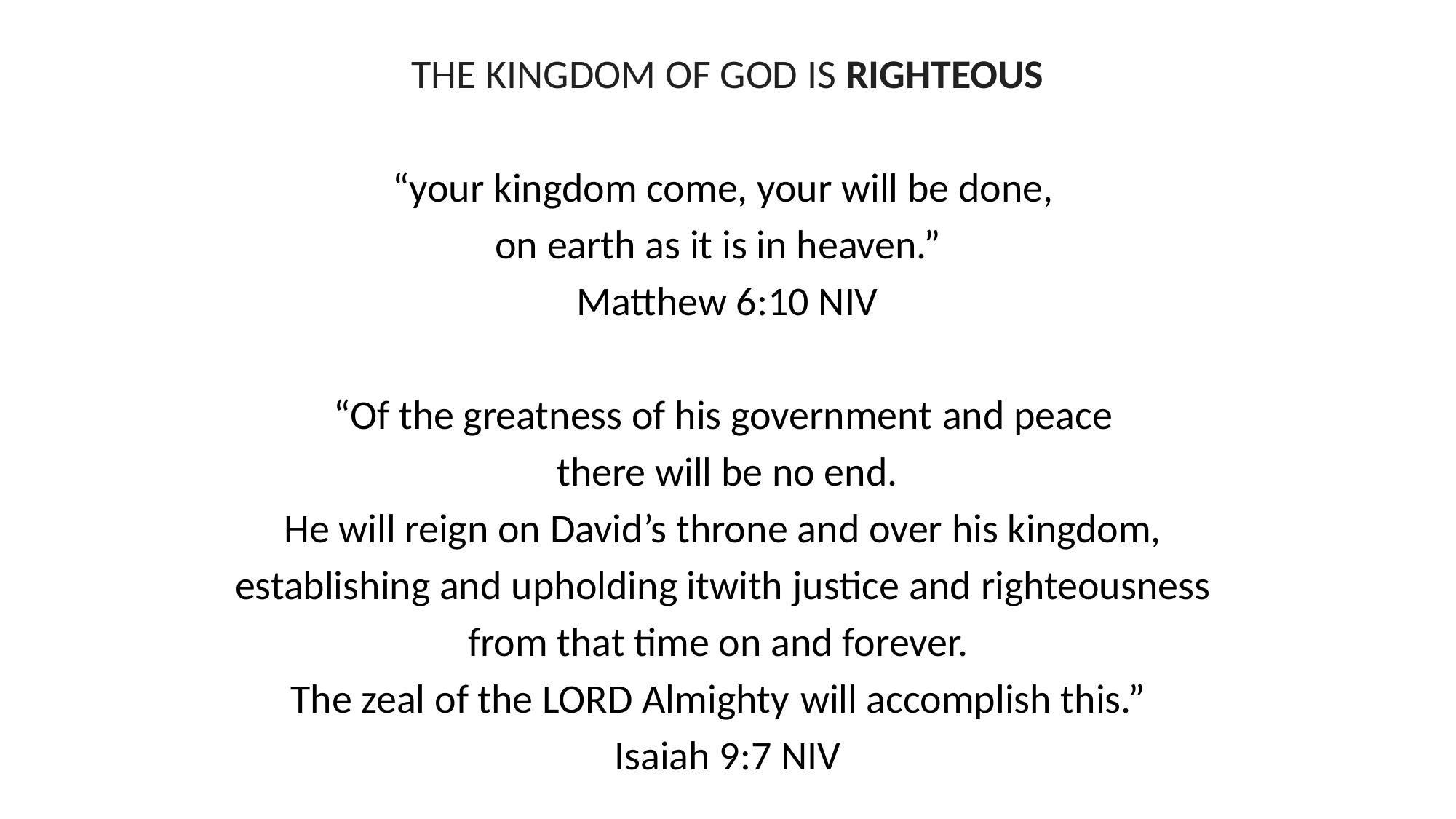

THE KINGDOM OF GOD IS RIGHTEOUS

“your kingdom come, your will be done,
on earth as it is in heaven.”
Matthew 6:10 NIV

“Of the greatness of his government and peace
there will be no end.
He will reign on David’s throne and over his kingdom,
establishing and upholding itwith justice and righteousness
from that time on and forever.
The zeal of the Lord Almighty will accomplish this.”
Isaiah 9:7 NIV